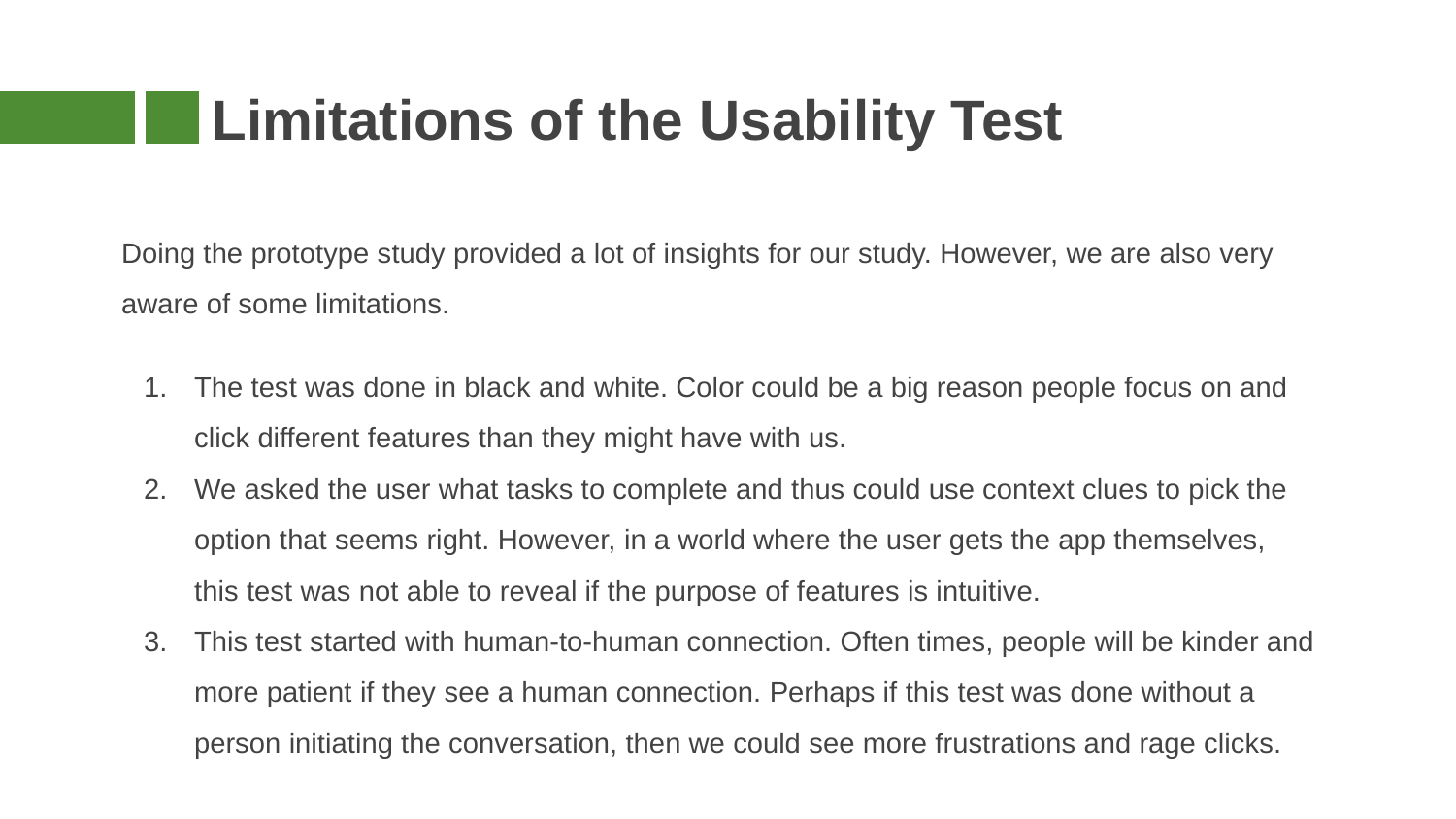

# Limitations of the Usability Test
Doing the prototype study provided a lot of insights for our study. However, we are also very aware of some limitations.
The test was done in black and white. Color could be a big reason people focus on and click different features than they might have with us.
We asked the user what tasks to complete and thus could use context clues to pick the option that seems right. However, in a world where the user gets the app themselves, this test was not able to reveal if the purpose of features is intuitive.
This test started with human-to-human connection. Often times, people will be kinder and more patient if they see a human connection. Perhaps if this test was done without a person initiating the conversation, then we could see more frustrations and rage clicks.